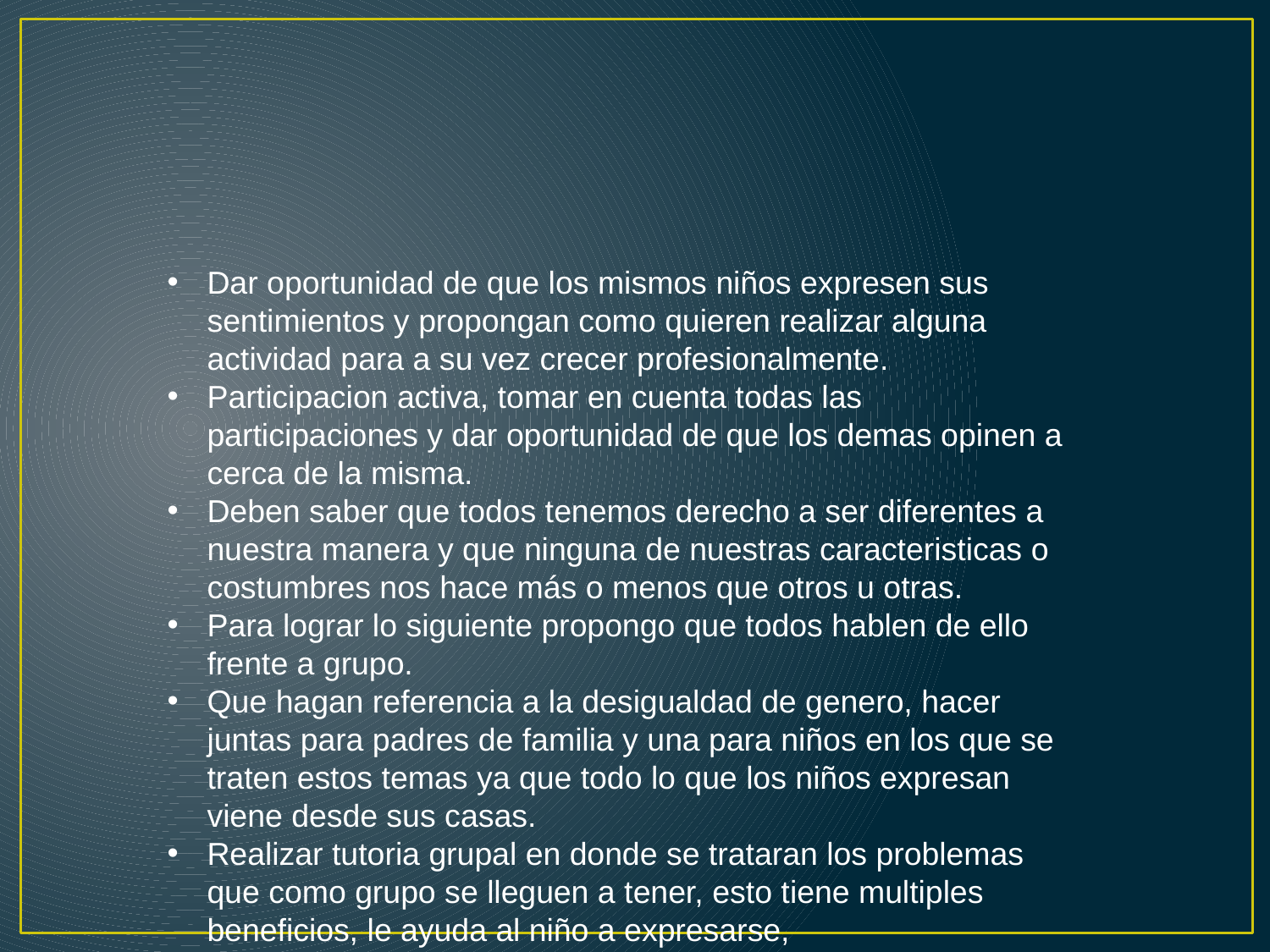

#
Dar oportunidad de que los mismos niños expresen sus sentimientos y propongan como quieren realizar alguna actividad para a su vez crecer profesionalmente.
Participacion activa, tomar en cuenta todas las participaciones y dar oportunidad de que los demas opinen a cerca de la misma.
Deben saber que todos tenemos derecho a ser diferentes a nuestra manera y que ninguna de nuestras caracteristicas o costumbres nos hace más o menos que otros u otras.
Para lograr lo siguiente propongo que todos hablen de ello frente a grupo.
Que hagan referencia a la desigualdad de genero, hacer juntas para padres de familia y una para niños en los que se traten estos temas ya que todo lo que los niños expresan viene desde sus casas.
Realizar tutoria grupal en donde se trataran los problemas que como grupo se lleguen a tener, esto tiene multiples beneficios, le ayuda al niño a expresarse,